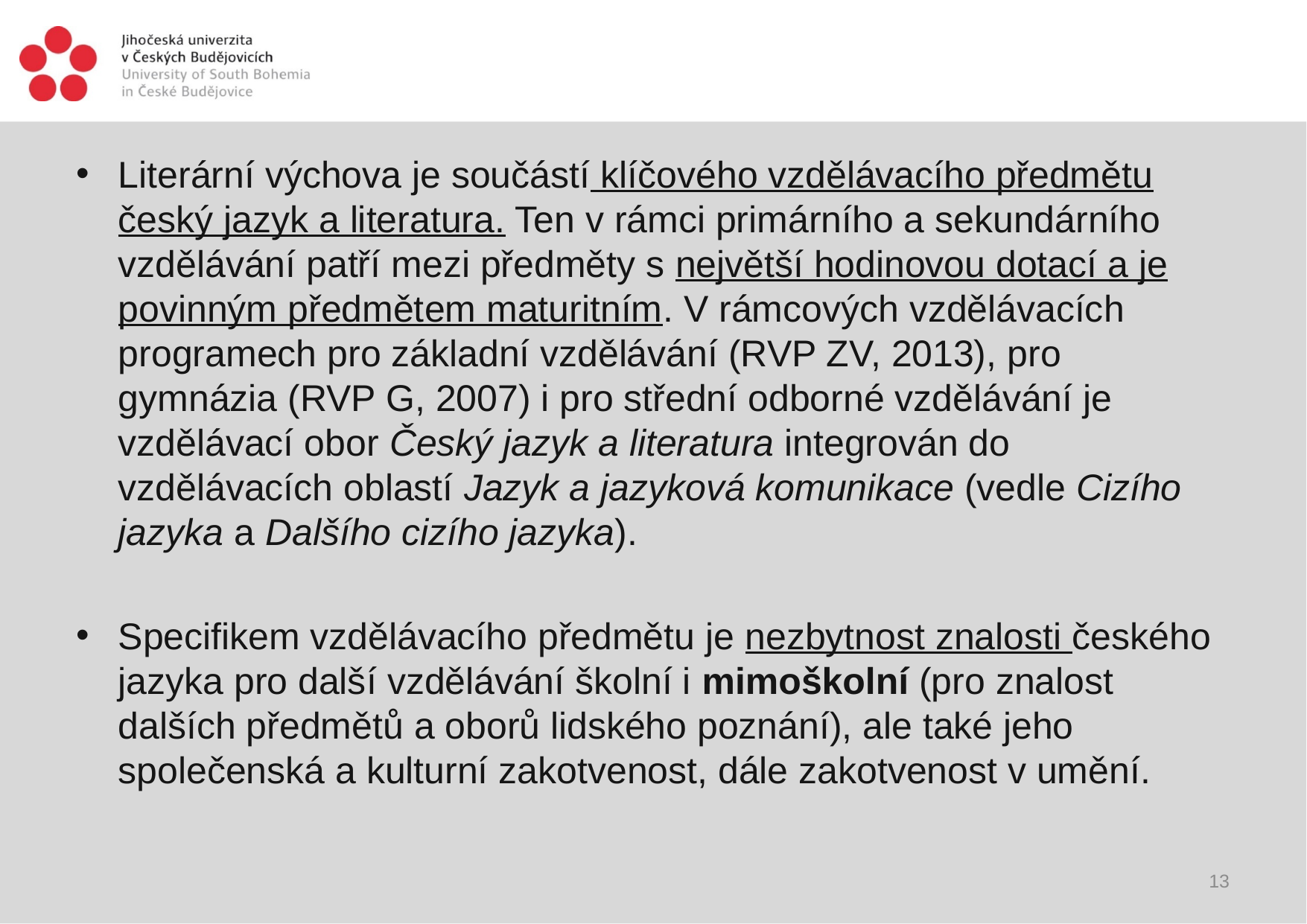

#
Literární výchova je součástí klíčového vzdělávacího předmětu český jazyk a literatura. Ten v rámci primárního a sekundárního vzdělávání patří mezi předměty s největší hodinovou dotací a je povinným předmětem maturitním. V rámcových vzdělávacích programech pro základní vzdělávání (RVP ZV, 2013), pro gymnázia (RVP G, 2007) i pro střední odborné vzdělávání je vzdělávací obor Český jazyk a literatura integrován do vzdělávacích oblastí Jazyk a jazyková komunikace (vedle Cizího jazyka a Dalšího cizího jazyka).

Specifikem vzdělávacího předmětu je nezbytnost znalosti českého jazyka pro další vzdělávání školní i mimoškolní (pro znalost dalších předmětů a oborů lidského poznání), ale také jeho společenská a kulturní zakotvenost, dále zakotvenost v umění.

13